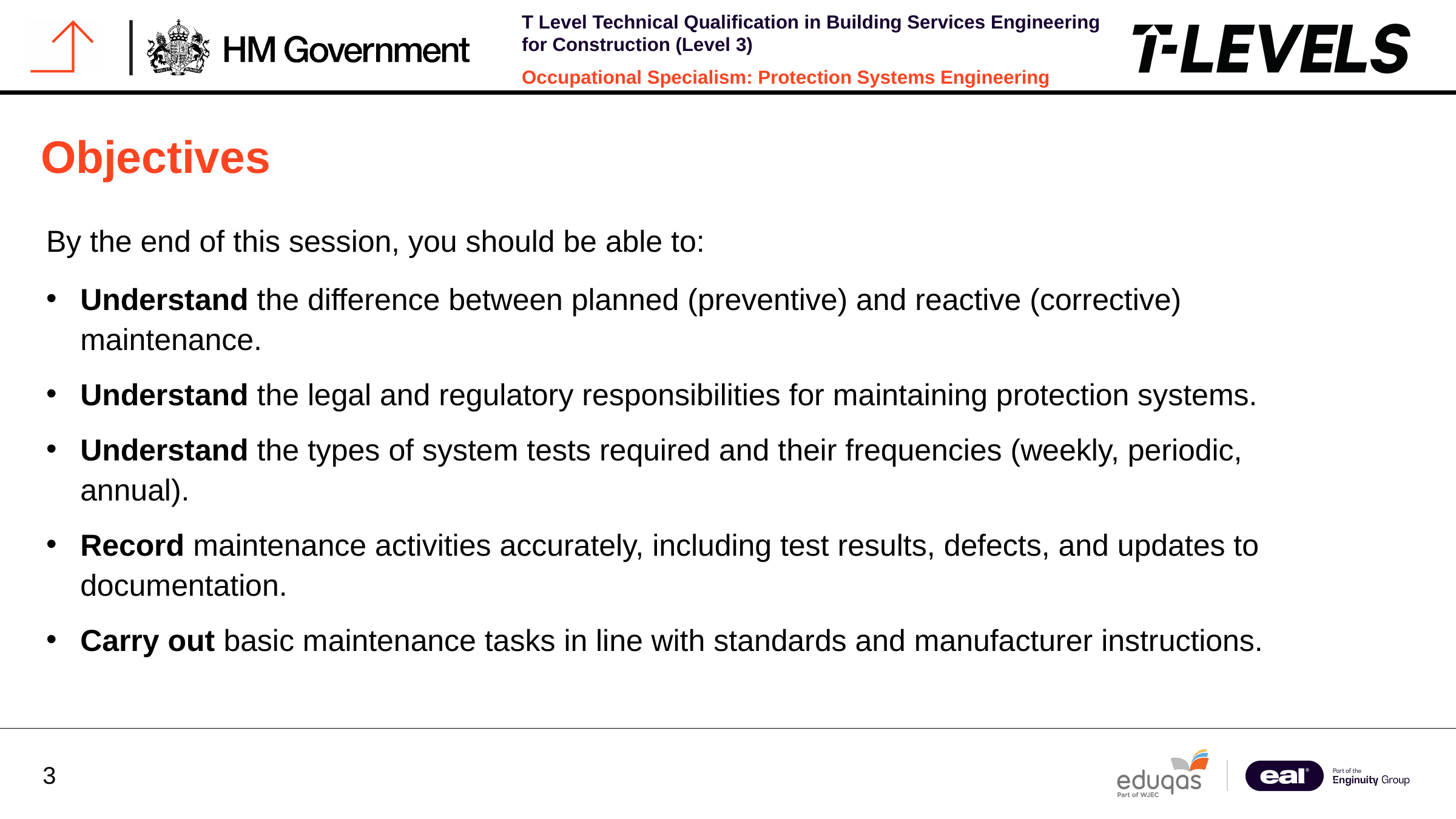

# Objectives
By the end of this session, you should be able to:
Understand the difference between planned (preventive) and reactive (corrective) maintenance.
Understand the legal and regulatory responsibilities for maintaining protection systems.
Understand the types of system tests required and their frequencies (weekly, periodic, annual).
Record maintenance activities accurately, including test results, defects, and updates to documentation.
Carry out basic maintenance tasks in line with standards and manufacturer instructions.